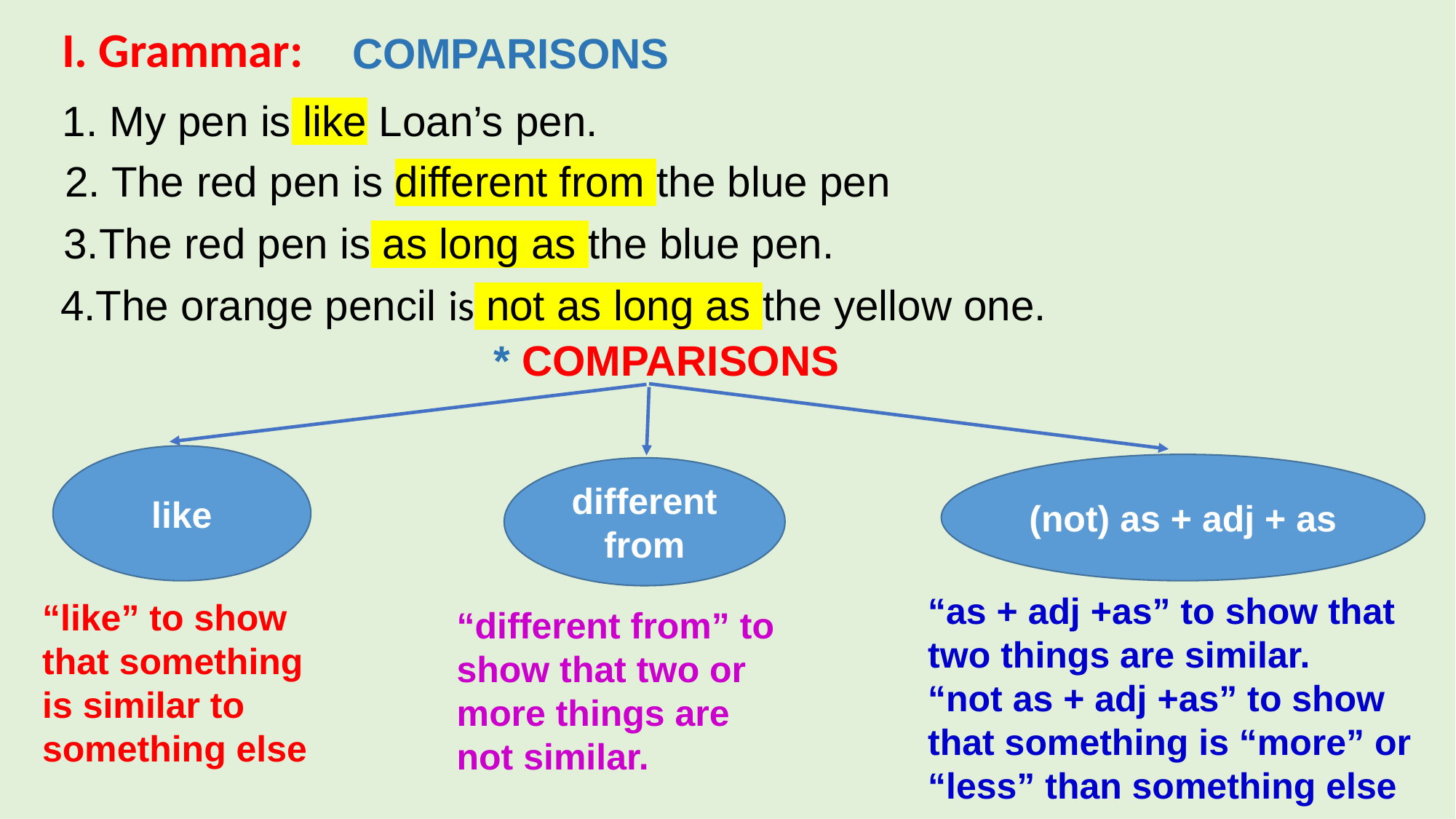

I. Grammar:
COMPARISONS
1. My pen is like Loan’s pen.
2. The red pen is different from the blue pen
3.The red pen is as long as the blue pen.
4.The orange pencil is not as long as the yellow one.
* COMPARISONS
like
(not) as + adj + as
different from
“as + adj +as” to show that two things are similar.
“not as + adj +as” to show that something is “more” or “less” than something else

“like” to show that something is similar to something else
“different from” to show that two or more things are not similar.